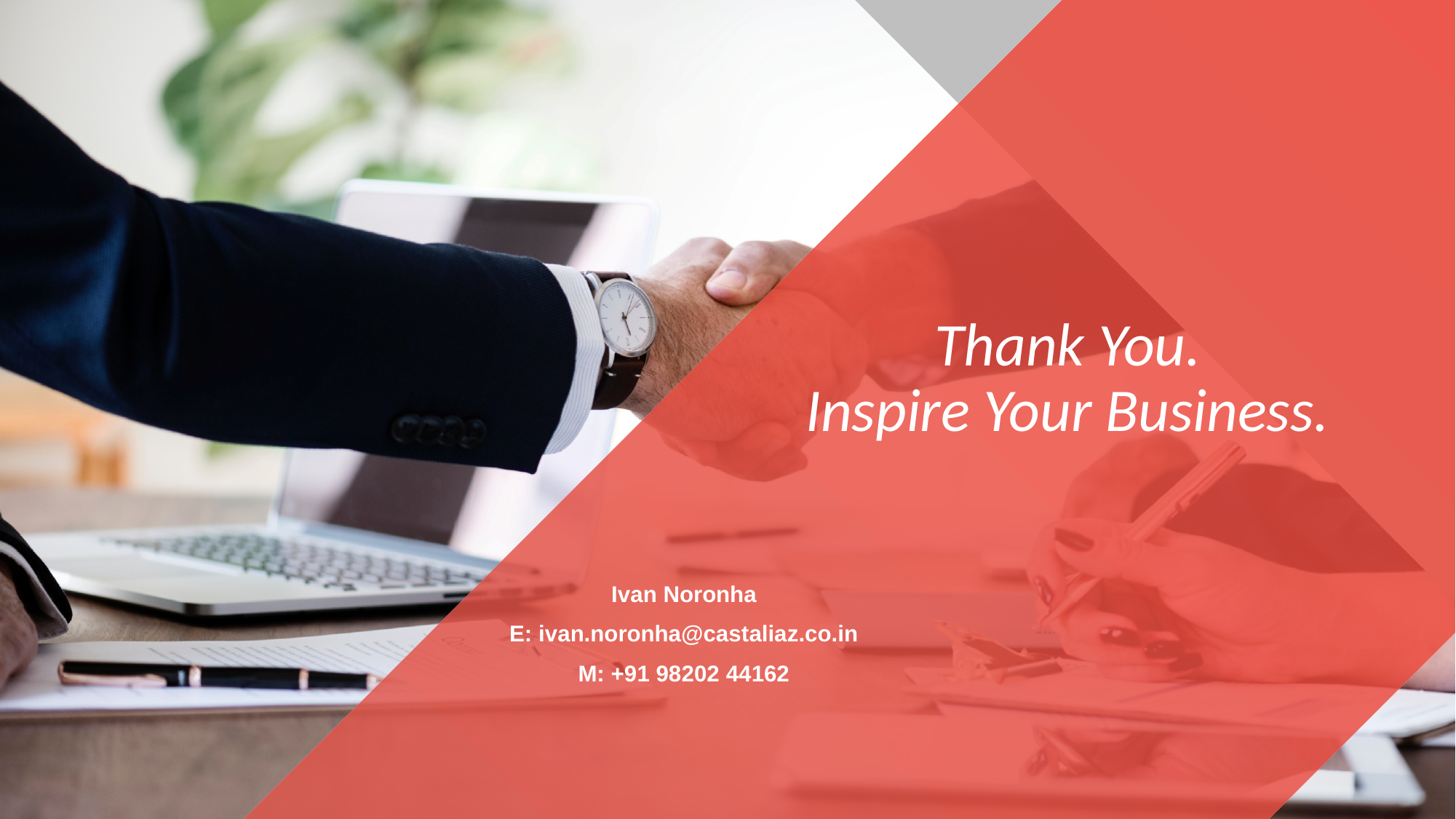

e7d195523061f1c01d040b208847c931fe05714e600af4f017F34198BC7EBB6073B2F92FE3C7920FD03AA04FC63D865BBAC8A3D6D34837FED10B4EC3966D135FDF3579C4C5B9BACC7090E493BE7666CD6830D48122F25E8322606B853575A31C19EF01C0808D195C7A726AB657FF3DE7E3C87411A4CE876CD54213AB9D8FB1ED0B01F7A39CBD1DB2769BFC25D90BBED9
# Thank You. Inspire Your Business.
Ivan Noronha
E: ivan.noronha@castaliaz.co.in
M: +91 98202 44162